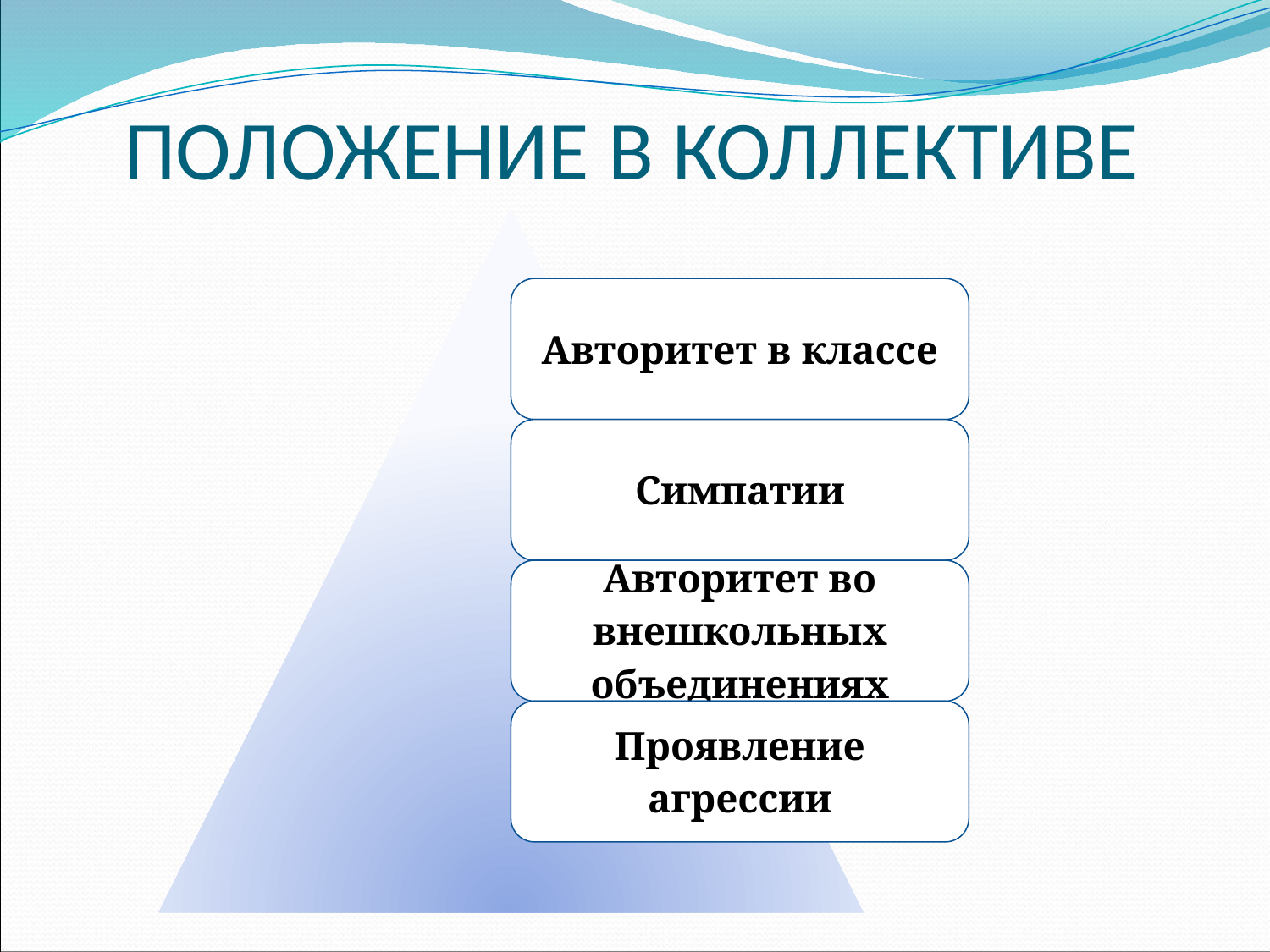

# ПОЛОЖЕНИЕ В КОЛЛЕКТИВЕ
Авторитет в классе
Симпатии
Авторитет во внешкольных объединениях
Проявление агрессии